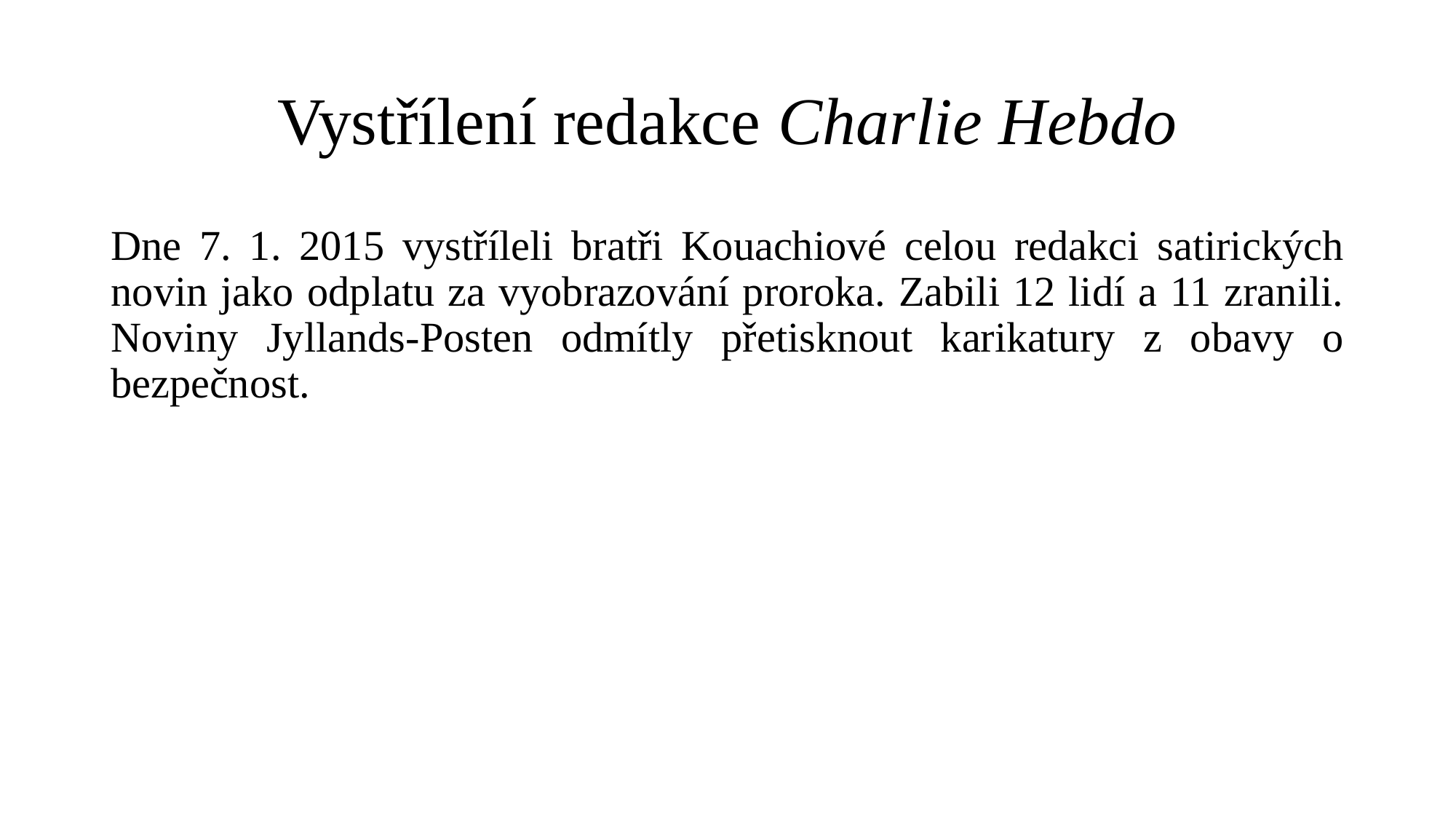

# Vystřílení redakce Charlie Hebdo
Dne 7. 1. 2015 vystříleli bratři Kouachiové celou redakci satirických novin jako odplatu za vyobrazování proroka. Zabili 12 lidí a 11 zranili. Noviny Jyllands-Posten odmítly přetisknout karikatury z obavy o bezpečnost.